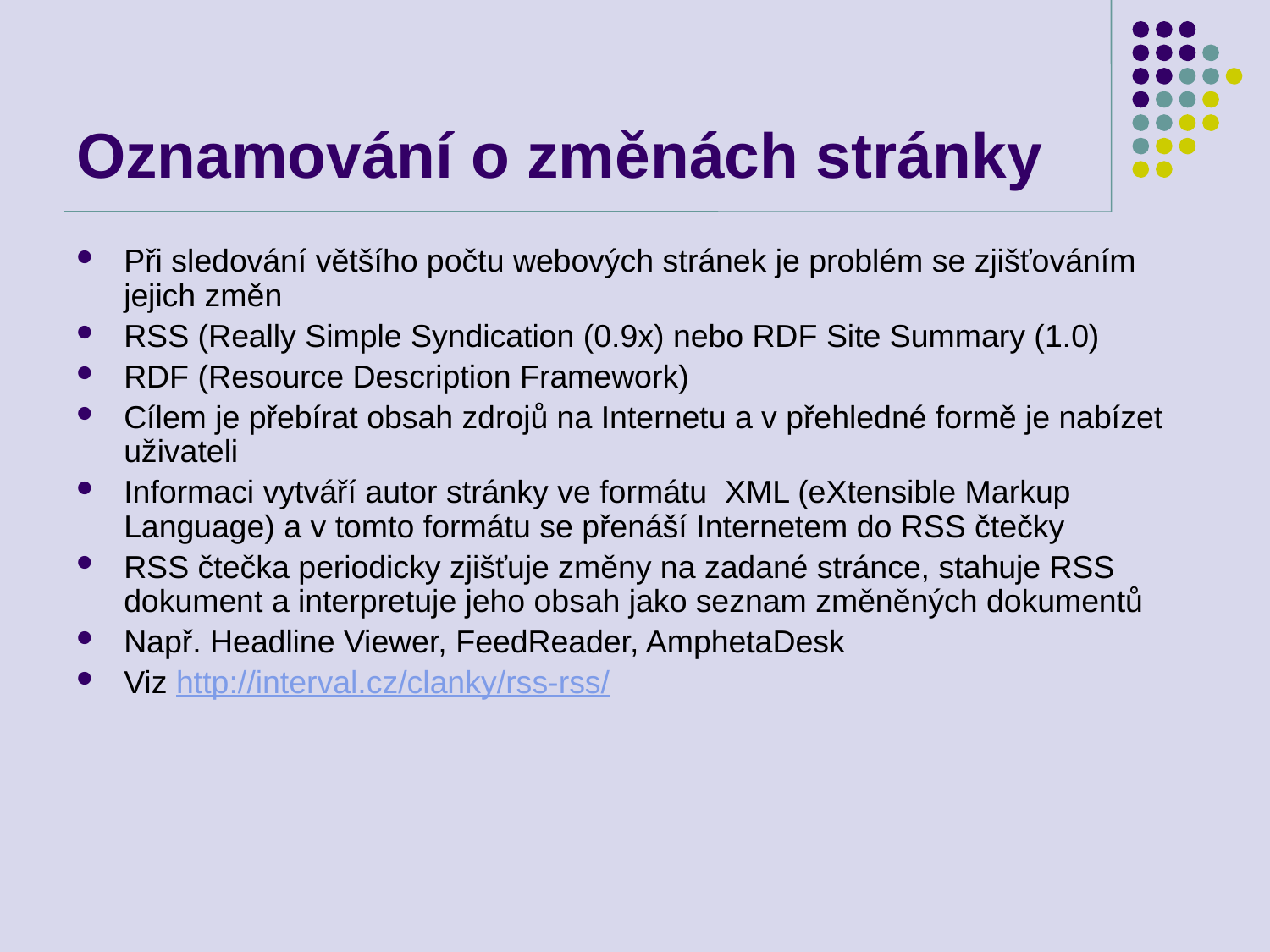

# Oznamování o změnách stránky
Při sledování většího počtu webových stránek je problém se zjišťováním jejich změn
RSS (Really Simple Syndication (0.9x) nebo RDF Site Summary (1.0)
RDF (Resource Description Framework)
Cílem je přebírat obsah zdrojů na Internetu a v přehledné formě je nabízet uživateli
Informaci vytváří autor stránky ve formátu  XML (eXtensible Markup Language) a v tomto formátu se přenáší Internetem do RSS čtečky
RSS čtečka periodicky zjišťuje změny na zadané stránce, stahuje RSS dokument a interpretuje jeho obsah jako seznam změněných dokumentů
Např. Headline Viewer, FeedReader, AmphetaDesk
Viz http://interval.cz/clanky/rss-rss/